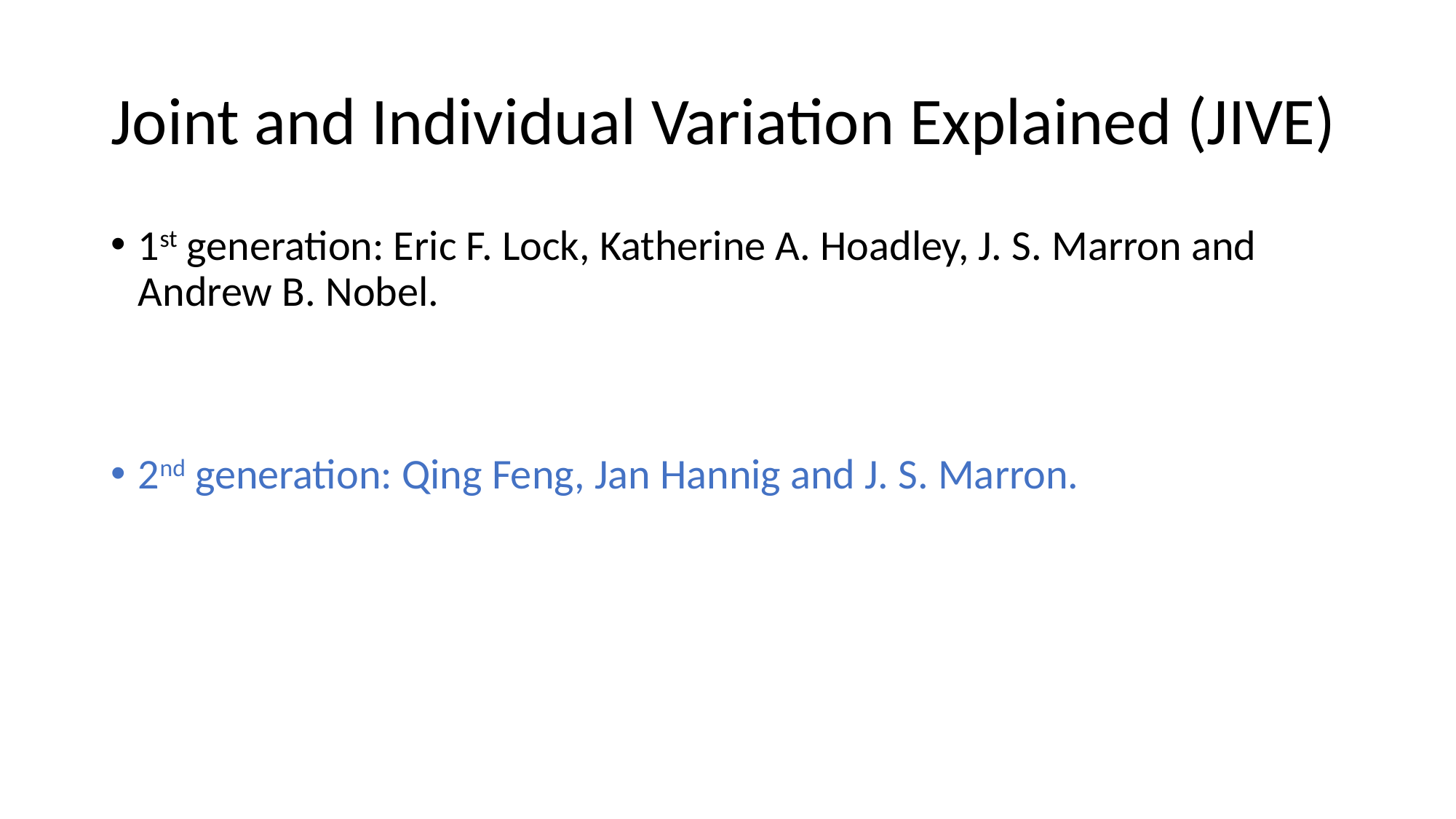

# Joint and Individual Variation Explained (JIVE)
1st generation: Eric F. Lock, Katherine A. Hoadley, J. S. Marron and Andrew B. Nobel.

2nd generation: Qing Feng, Jan Hannig and J. S. Marron.